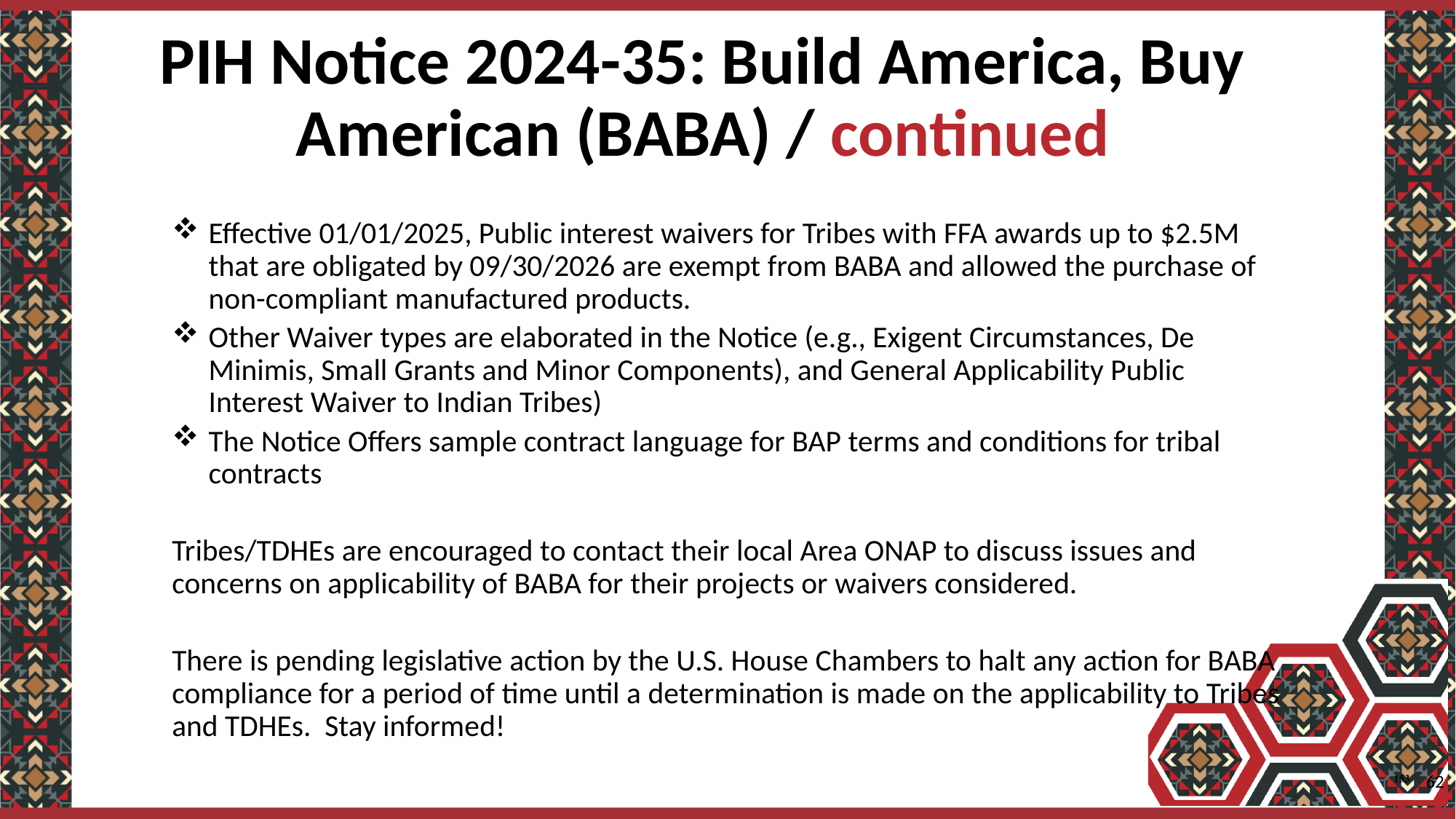

# PIH Notice 2024-35: Build America, Buy American (BABA) / continued
Effective 01/01/2025, Public interest waivers for Tribes with FFA awards up to $2.5M that are obligated by 09/30/2026 are exempt from BABA and allowed the purchase of non-compliant manufactured products.
Other Waiver types are elaborated in the Notice (e.g., Exigent Circumstances, De Minimis, Small Grants and Minor Components), and General Applicability Public Interest Waiver to Indian Tribes)
The Notice Offers sample contract language for BAP terms and conditions for tribal contracts

Tribes/TDHEs are encouraged to contact their local Area ONAP to discuss issues and concerns on applicability of BABA for their projects or waivers considered.

There is pending legislative action by the U.S. House Chambers to halt any action for BABA compliance for a period of time until a determination is made on the applicability to Tribes and TDHEs.  Stay informed!
62